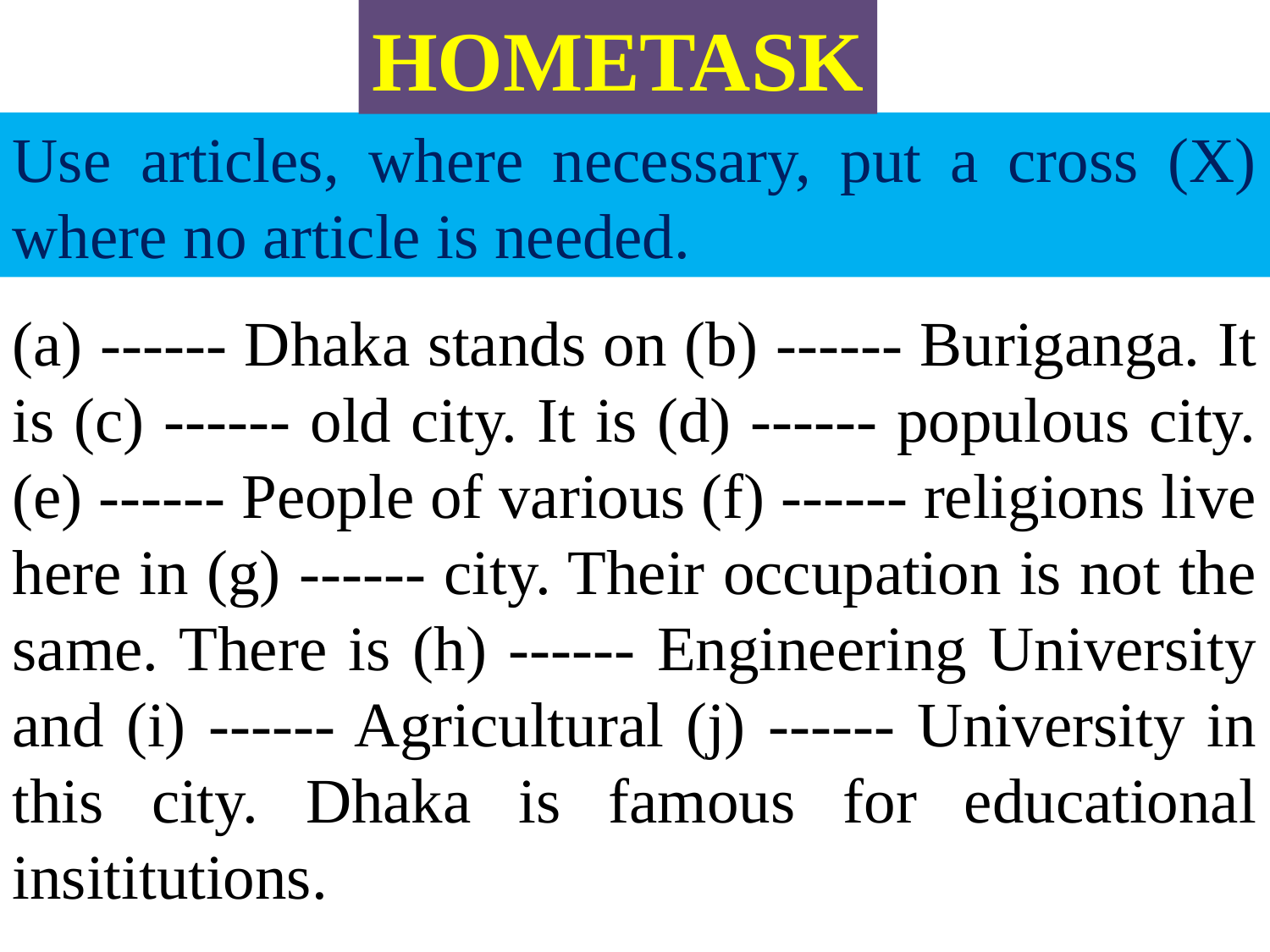

HOMETASK
Use articles, where necessary, put a cross (X) where no article is needed.
(a) ------ Dhaka stands on (b) ------ Buriganga. It is (c) ------ old city. It is (d) ------ populous city. (e) ------ People of various (f) ------ religions live here in (g) ------ city. Their occupation is not the same. There is (h) ------ Engineering University and (i) ------ Agricultural (j) ------ University in this city. Dhaka is famous for educational insititutions.